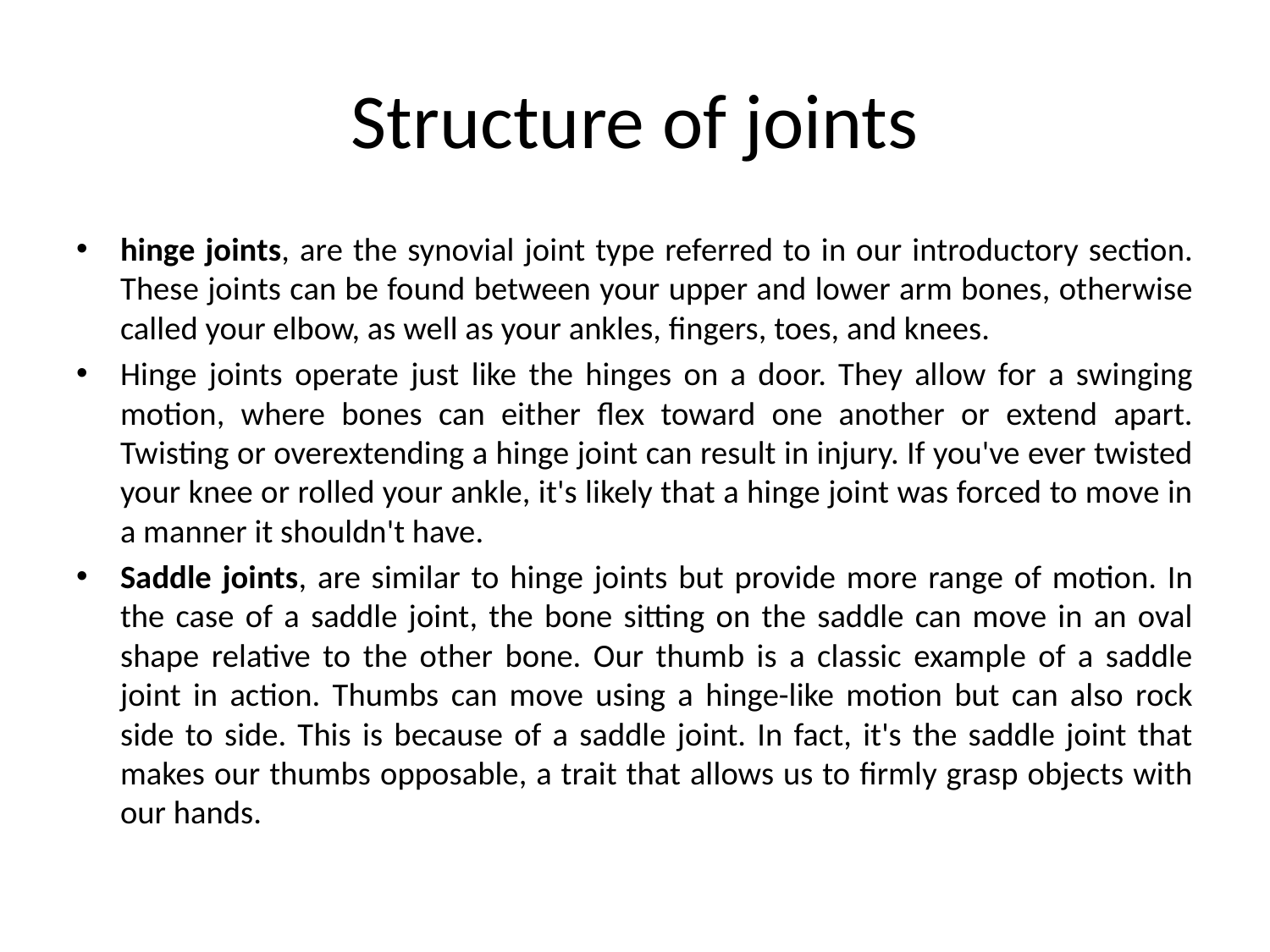

# Structure of joints
hinge joints, are the synovial joint type referred to in our introductory section. These joints can be found between your upper and lower arm bones, otherwise called your elbow, as well as your ankles, fingers, toes, and knees.
Hinge joints operate just like the hinges on a door. They allow for a swinging motion, where bones can either flex toward one another or extend apart. Twisting or overextending a hinge joint can result in injury. If you've ever twisted your knee or rolled your ankle, it's likely that a hinge joint was forced to move in a manner it shouldn't have.
Saddle joints, are similar to hinge joints but provide more range of motion. In the case of a saddle joint, the bone sitting on the saddle can move in an oval shape relative to the other bone. Our thumb is a classic example of a saddle joint in action. Thumbs can move using a hinge-like motion but can also rock side to side. This is because of a saddle joint. In fact, it's the saddle joint that makes our thumbs opposable, a trait that allows us to firmly grasp objects with our hands.